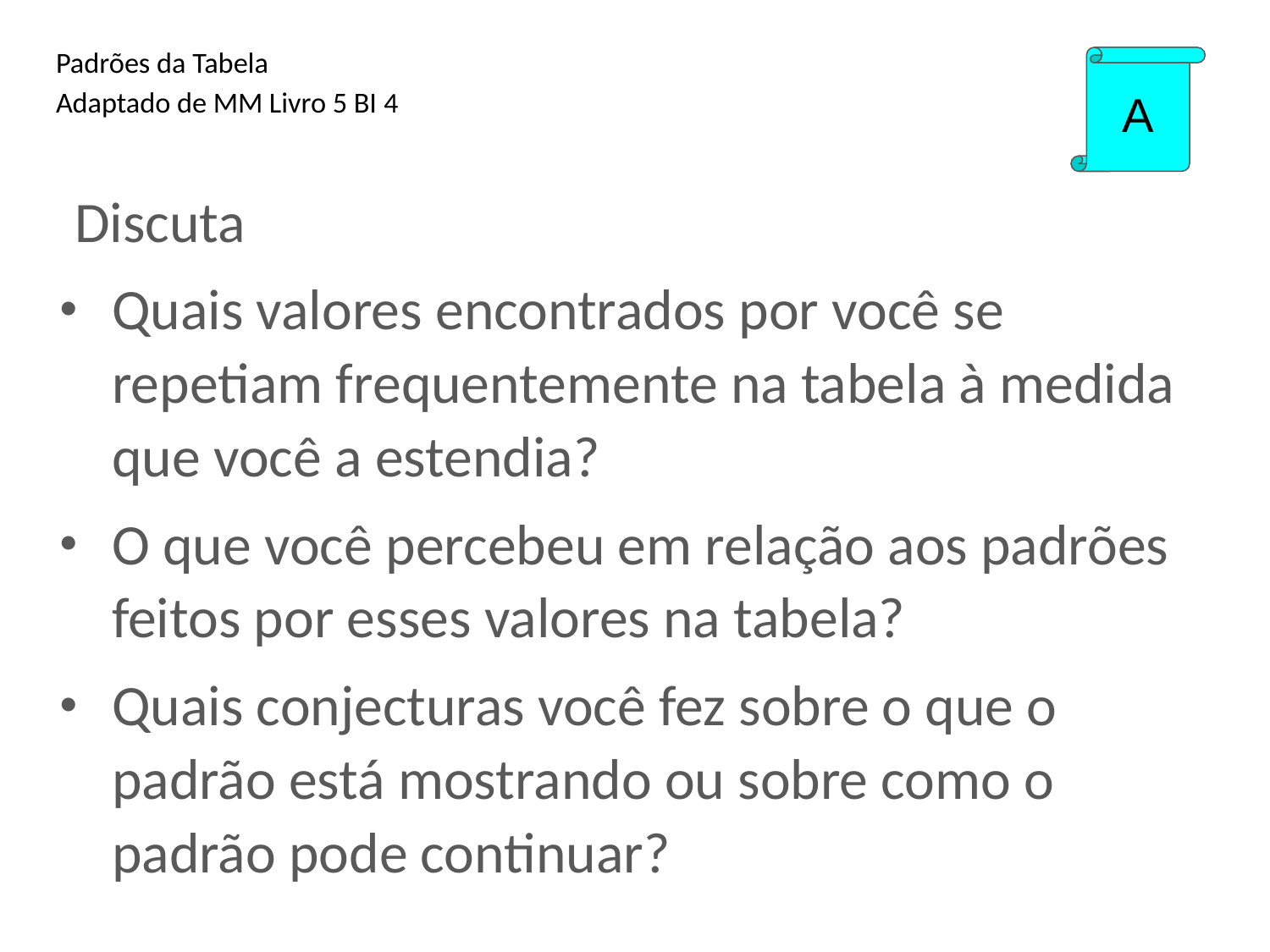

Padrões da Tabela
Adaptado de MM Livro 5 BI 4
A
Discuta
Quais valores encontrados por você se repetiam frequentemente na tabela à medida que você a estendia?
O que você percebeu em relação aos padrões feitos por esses valores na tabela?
Quais conjecturas você fez sobre o que o padrão está mostrando ou sobre como o padrão pode continuar?